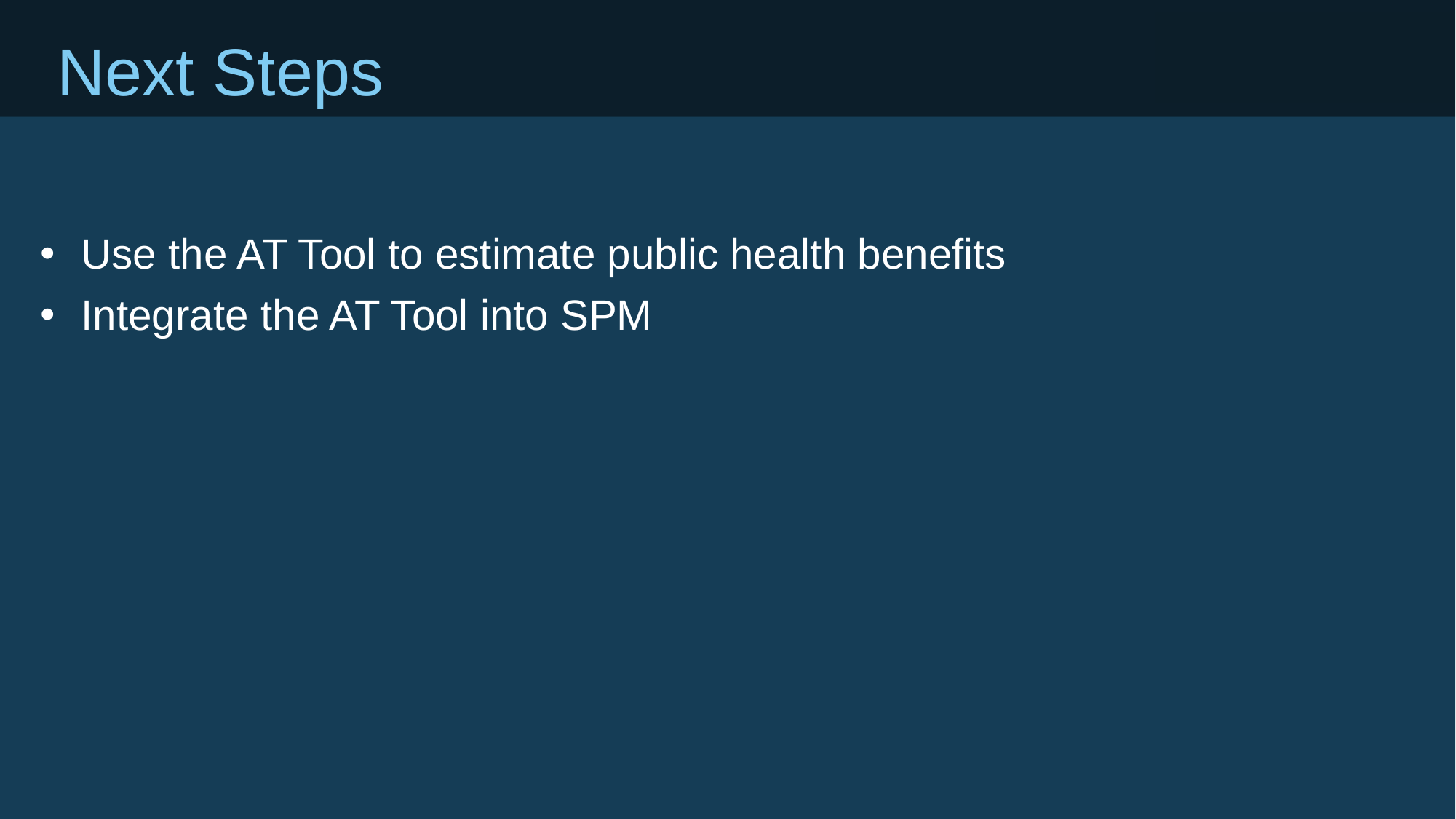

# Next Steps

Use the AT Tool to estimate public health benefits
Integrate the AT Tool into SPM